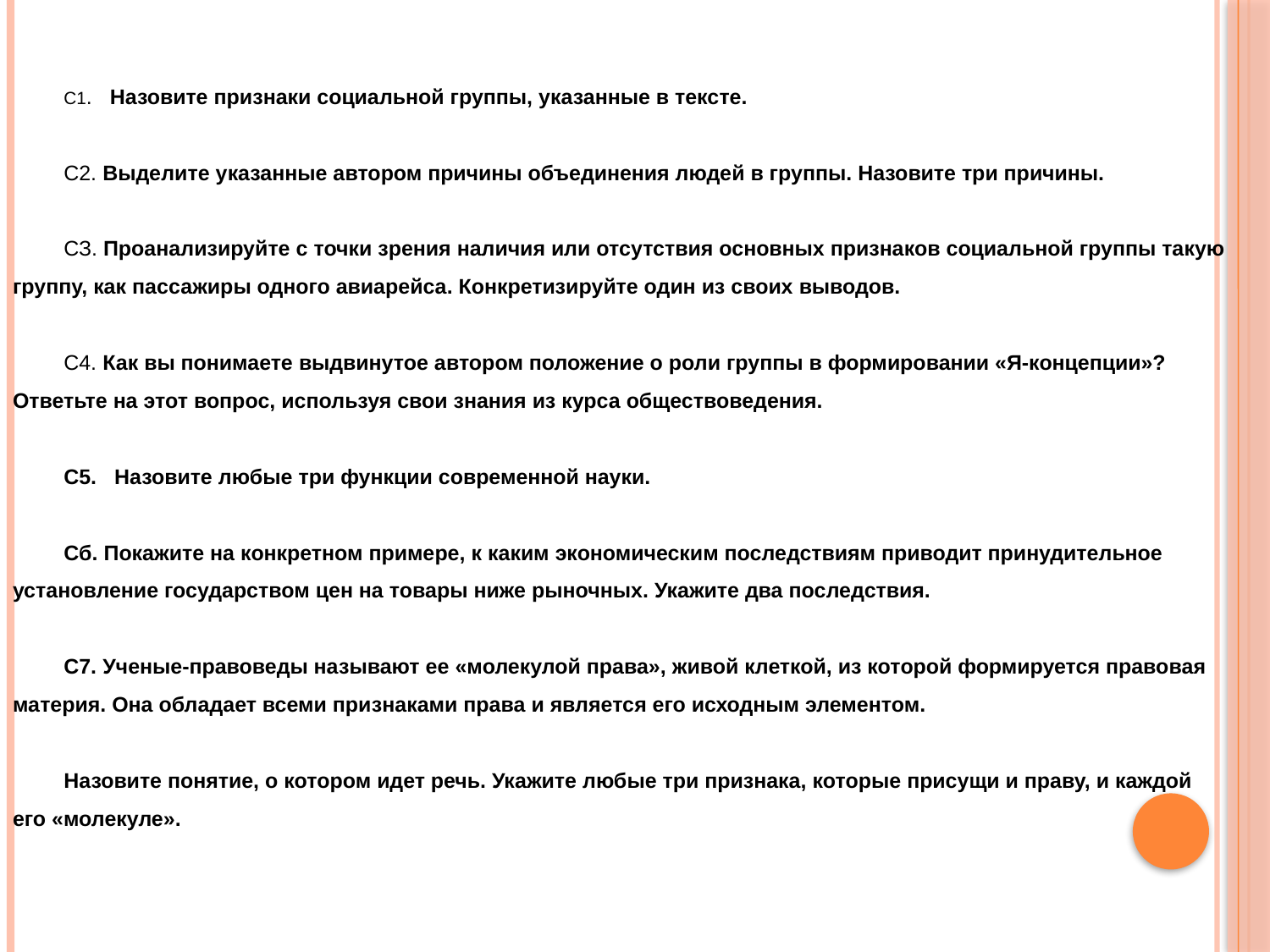

С1.   Назовите признаки социальной группы, указанные в тексте.

С2. Выделите указанные автором причины объединения людей в группы. Назовите три причины.

СЗ. Проанализируйте с точки зрения наличия или отсутствия основных признаков социальной группы такую группу, как пассажиры одного авиарейса. Конкретизируйте один из своих выводов.

С4. Как вы понимаете выдвинутое автором положение о роли группы в формировании «Я-концепции»? Ответьте на этот вопрос, используя свои знания из курса обществоведения.

С5.   Назовите любые три функции современной науки.

Сб. Покажите на конкретном примере, к каким экономическим последствиям приводит принудительное установление государством цен на товары ниже рыночных. Укажите два последствия.

С7. Ученые-правоведы называют ее «молекулой права», живой клеткой, из которой формируется правовая материя. Она обладает всеми при­знаками права и является его исходным элементом.

Назовите понятие, о котором идет речь. Укажите любые три признака, которые присущи и праву, и каждой его «молекуле».